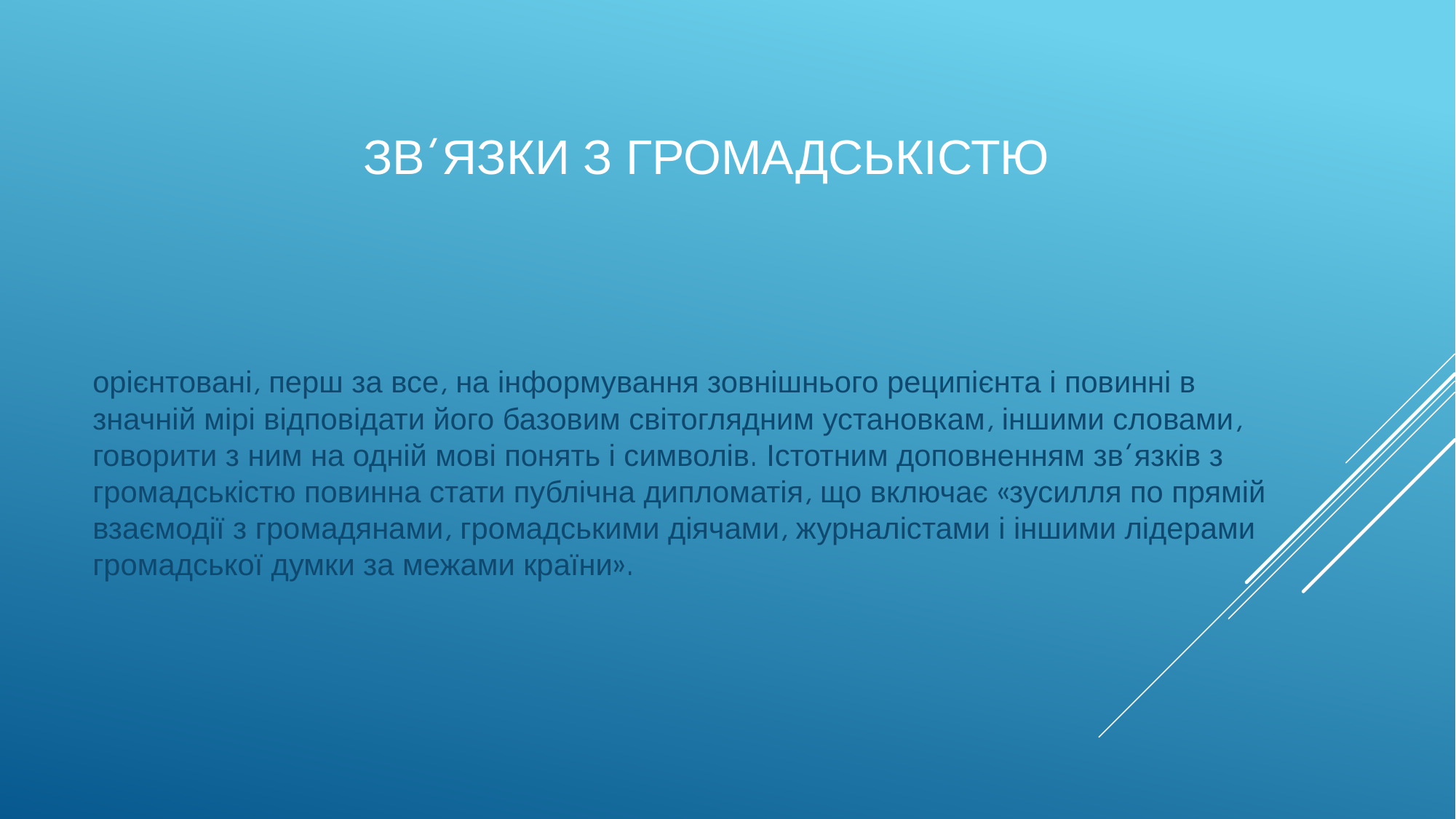

# зв’язки з громадськістю
орієнтовані, перш за все, на інформування зовнішнього реципієнта і повинні в значній мірі відповідати його базовим світоглядним установкам, іншими словами, говорити з ним на одній мові понять і символів. Істотним доповненням зв’язків з громадськістю повинна стати публічна дипломатія, що включає «зусилля по прямій взаємодії з громадянами, громадськими діячами, журналістами і іншими лідерами громадської думки за межами країни».